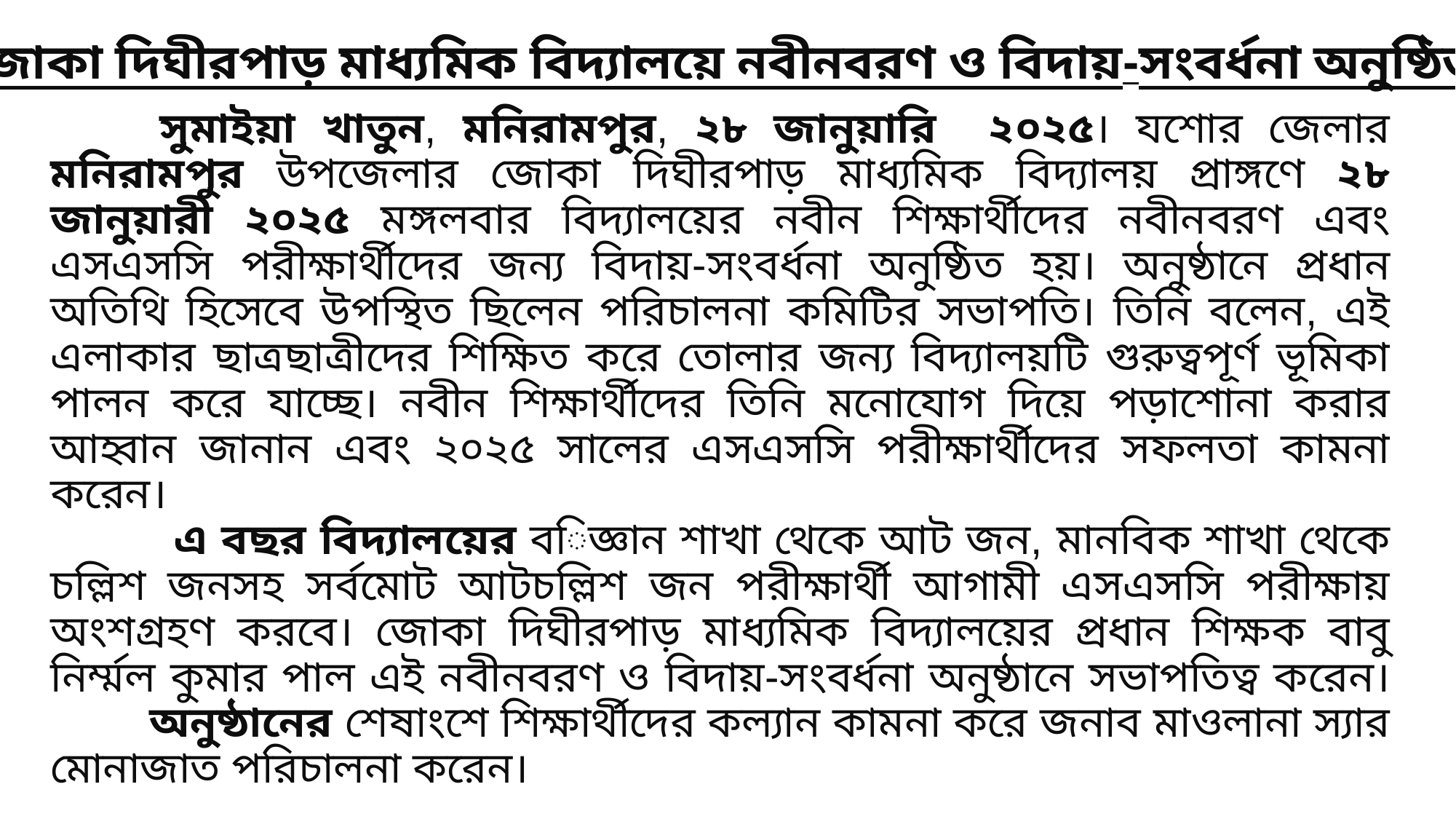

জোকা দিঘীরপাড় মাধ্যমিক বিদ্যালয়ে নবীনবরণ ও বিদায়-সংবর্ধনা অনুষ্ঠিত
# সুমাইয়া খাতুন, মনিরামপুর, ২৮ জানুয়ারি  ২০২৫। যশোর জেলার মনিরামপুর উপজেলার জোকা দিঘীরপাড় মাধ্যমিক বিদ্যালয় প্রাঙ্গণে ২৮ জানুয়ারী ২০২৫ মঙ্গলবার বিদ্যালয়ের নবীন শিক্ষার্থীদের নবীনবরণ এবং এসএসসি পরীক্ষার্থীদের জন্য বিদায়-সংবর্ধনা অনুষ্ঠিত হয়। অনুষ্ঠানে প্রধান অতিথি হিসেবে উপস্থিত ছিলেন পরিচালনা কমিটির সভাপতি। তিনি বলেন, এই এলাকার ছাত্রছাত্রীদের শিক্ষিত করে তোলার জন্য বিদ্যালয়টি গুরুত্বপূর্ণ ভূমিকা পালন করে যাচ্ছে। নবীন শিক্ষার্থীদের তিনি মনোযোগ দিয়ে পড়াশোনা করার আহ্বান জানান এবং ২০২৫ সালের এসএসসি পরীক্ষার্থীদের সফলতা কামনা করেন। এ বছর বিদ্যালয়ের বিজ্ঞান শাখা থেকে আট জন, মানবিক শাখা থেকে চল্লিশ জনসহ সর্বমোট আটচল্লিশ জন পরীক্ষার্থী আগামী এসএসসি পরীক্ষায় অংশগ্রহণ করবে। জোকা দিঘীরপাড় মাধ্যমিক বিদ্যালয়ের প্রধান শিক্ষক বাবু নির্ম্মল কুমার পাল এই নবীনবরণ ও বিদায়-সংবর্ধনা অনুষ্ঠানে সভাপতিত্ব করেন। অনুষ্ঠানের শেষাংশে শিক্ষার্থীদের কল্যান কামনা করে জনাব মাওলানা স্যার মোনাজাত পরিচালনা করেন।